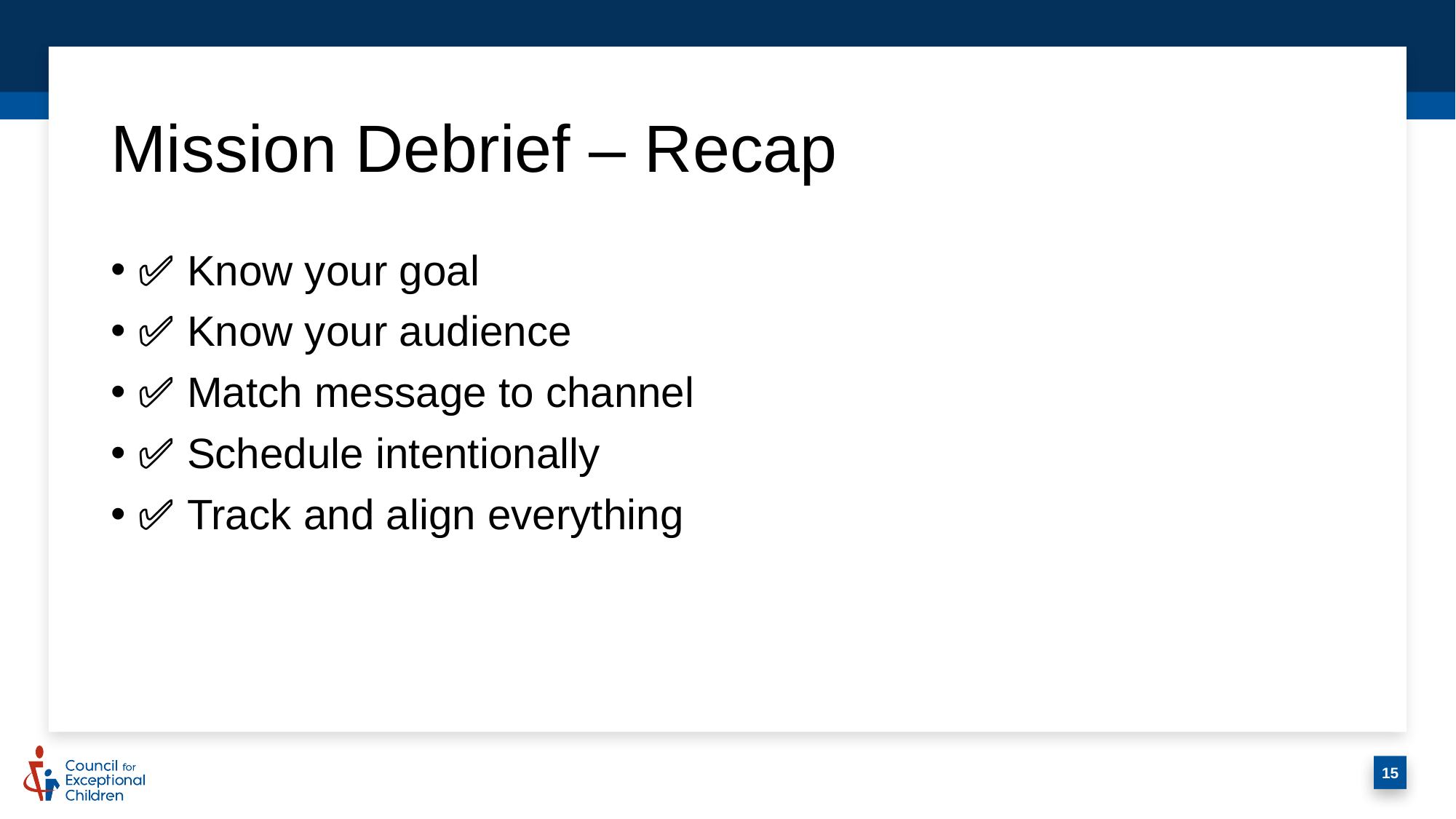

# Mission Debrief – Recap
✅ Know your goal
✅ Know your audience
✅ Match message to channel
✅ Schedule intentionally
✅ Track and align everything